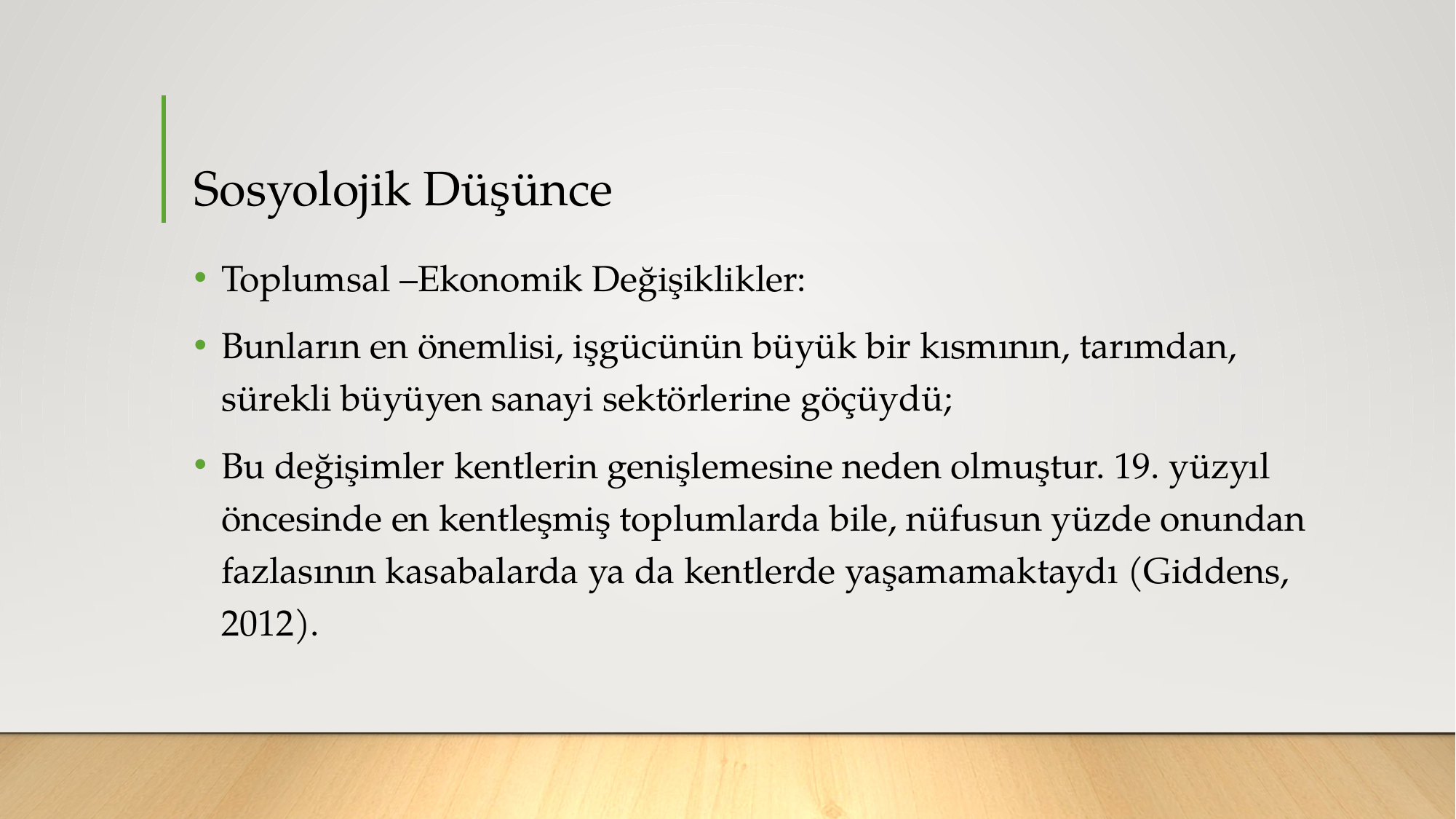

# Sosyolojik Düşünce
Toplumsal –Ekonomik Değişiklikler:
Bunların en önemlisi, işgücünün büyük bir kısmının, tarımdan, sürekli büyüyen sanayi sektörlerine göçüydü;
Bu değişimler kentlerin genişlemesine neden olmuştur. 19. yüzyıl öncesinde en kentleşmiş toplumlarda bile, nüfusun yüzde onundan fazlasının kasabalarda ya da kentlerde yaşamamaktaydı (Giddens, 2012).